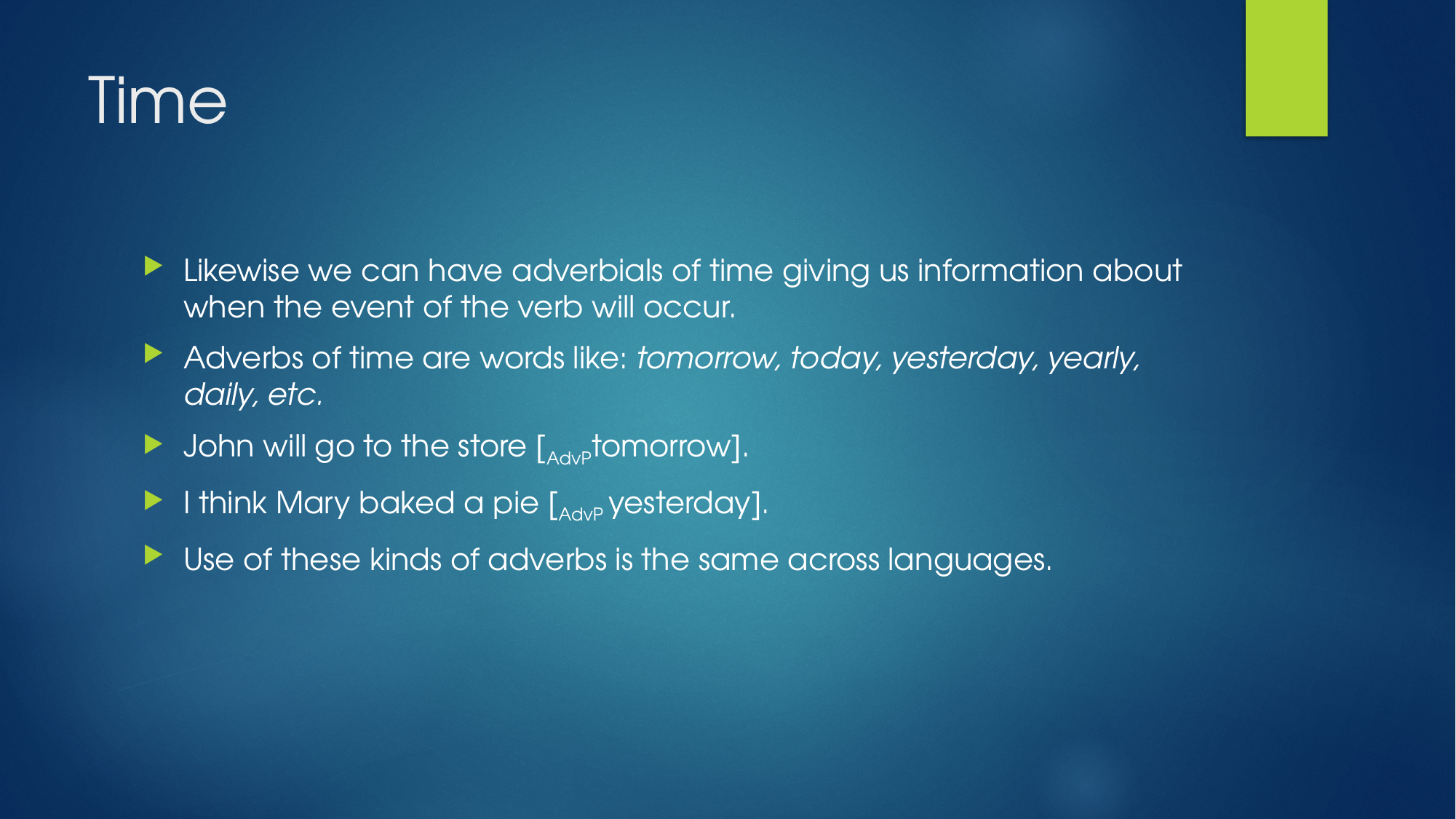

# Time
Likewise we can have adverbials of time giving us information about when the event of the verb will occur.
Adverbs of time are words like: tomorrow, today, yesterday, yearly, daily, etc.
John will go to the store [AdvPtomorrow].
I think Mary baked a pie [AdvP yesterday].
Use of these kinds of adverbs is the same across languages.